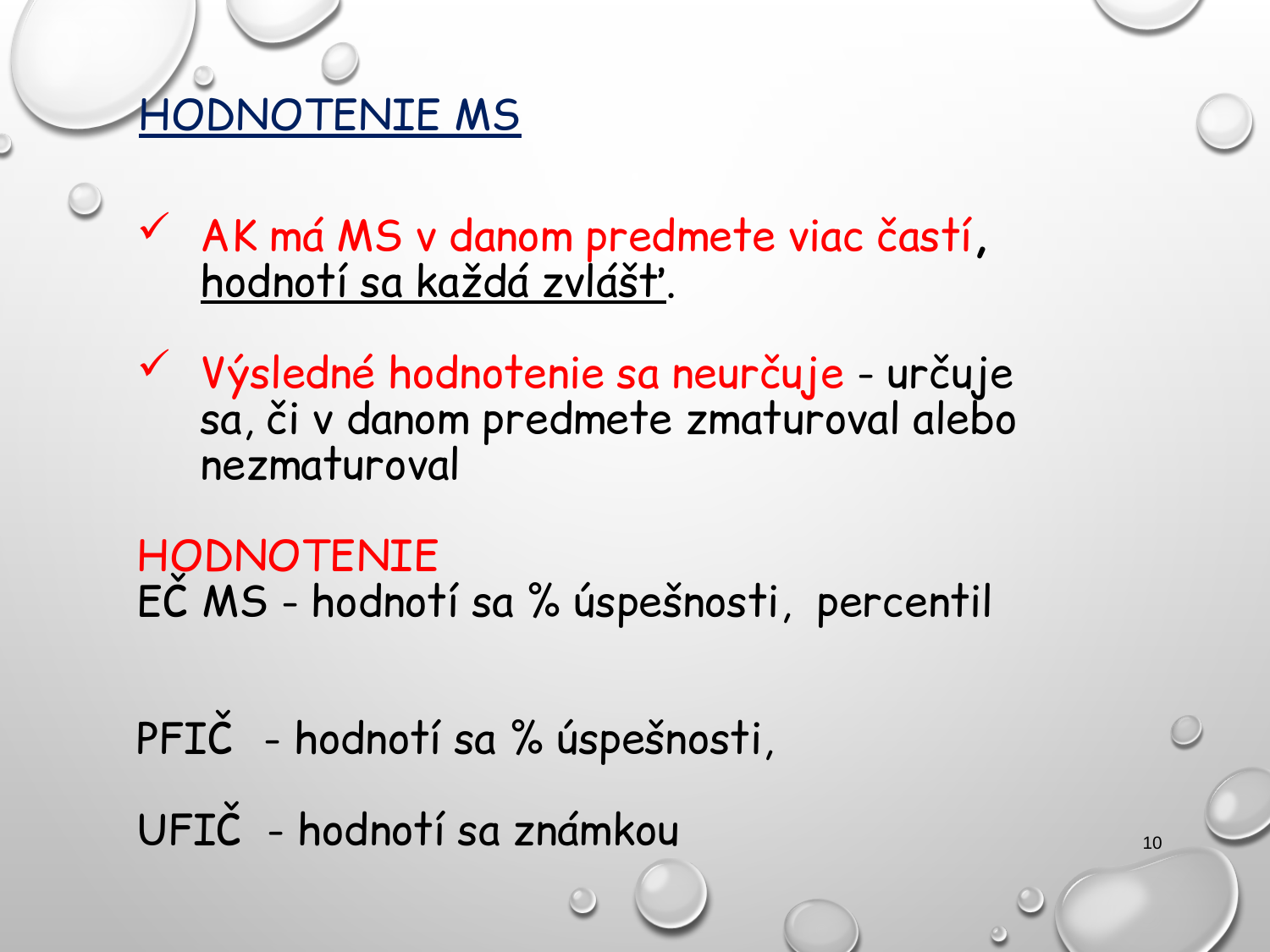

HODNOTENIE MS
AK má MS v danom predmete viac častí, hodnotí sa každá zvlášť.

Výsledné hodnotenie sa neurčuje - určuje sa, či v danom predmete zmaturoval alebo nezmaturoval

HODNOTENIE
EČ MS - hodnotí sa % úspešnosti,  percentil

PFIČ  	- hodnotí sa % úspešnosti,

UFIČ  - hodnotí sa známkou
10